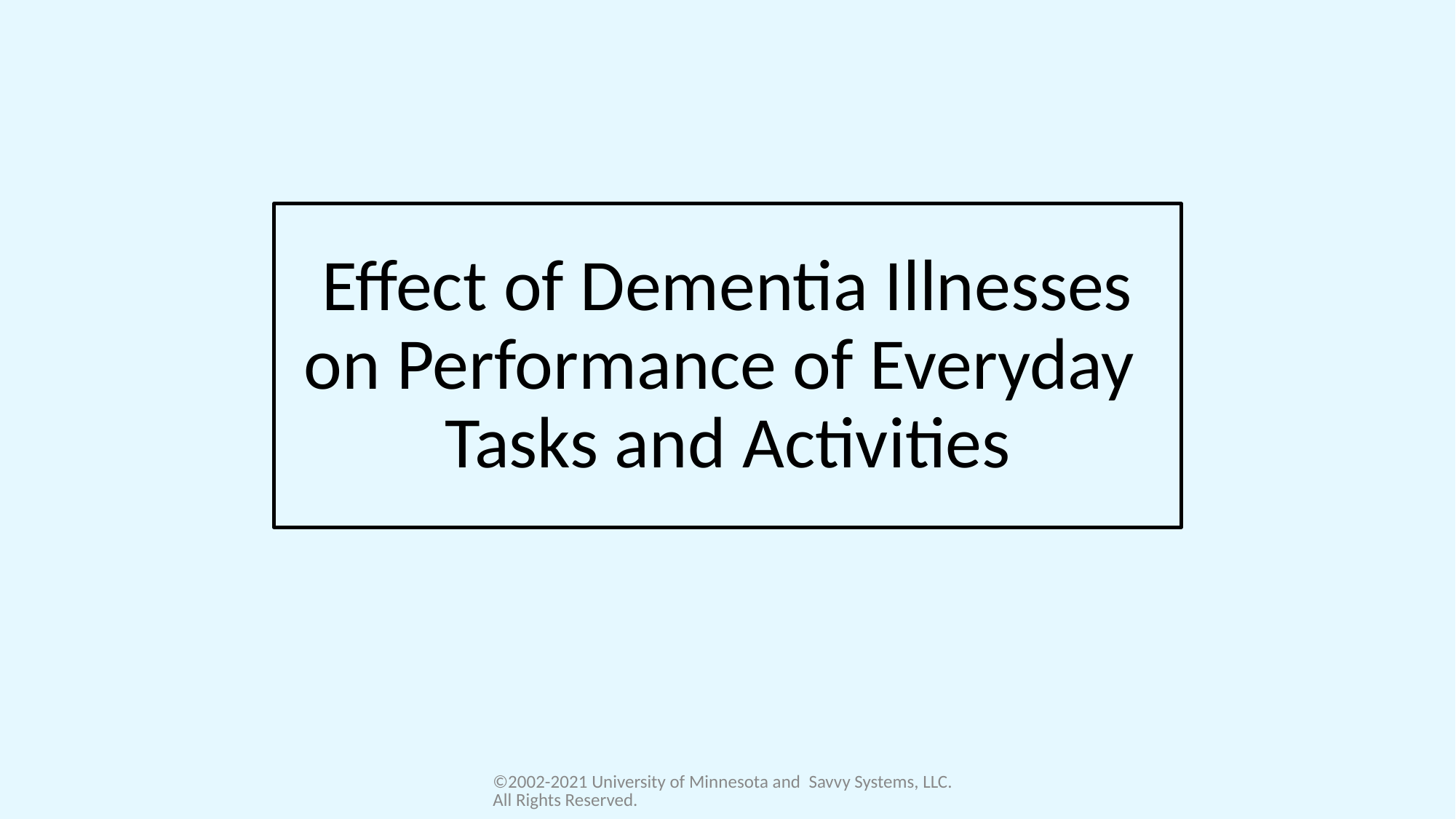

# Effect of Dementia Illnesses
on Performance of Everyday
Tasks and Activities
©2002-2021 University of Minnesota and  Savvy Systems, LLC.  All Rights Reserved.